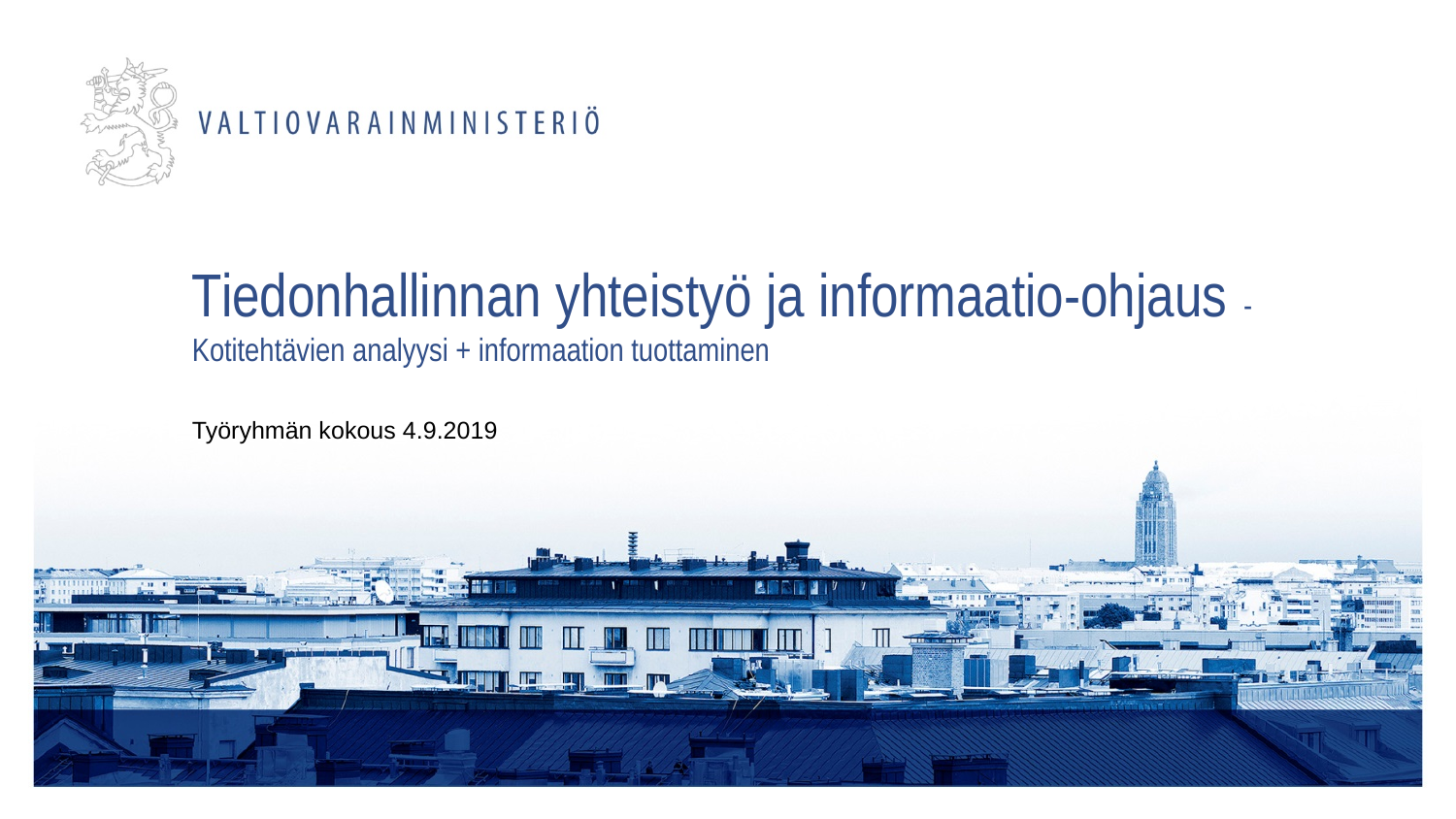

# Tiedonhallinnan yhteistyö ja informaatio-ohjaus - Kotitehtävien analyysi + informaation tuottaminen
Työryhmän kokous 4.9.2019